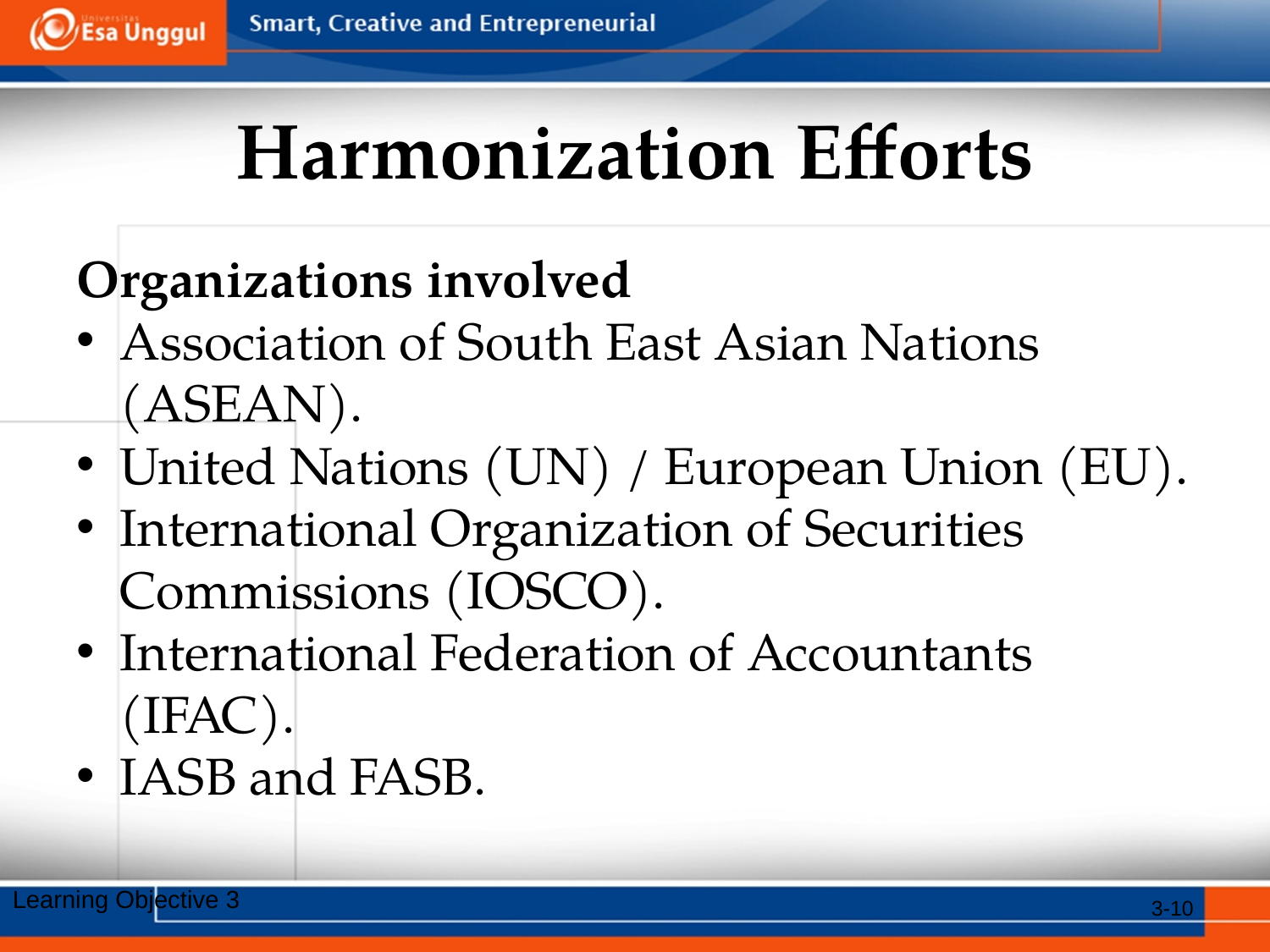

# Harmonization Efforts
Organizations involved
Association of South East Asian Nations (ASEAN).
United Nations (UN) / European Union (EU).
International Organization of Securities Commissions (IOSCO).
International Federation of Accountants (IFAC).
IASB and FASB.

Learning Objective 3
3-10